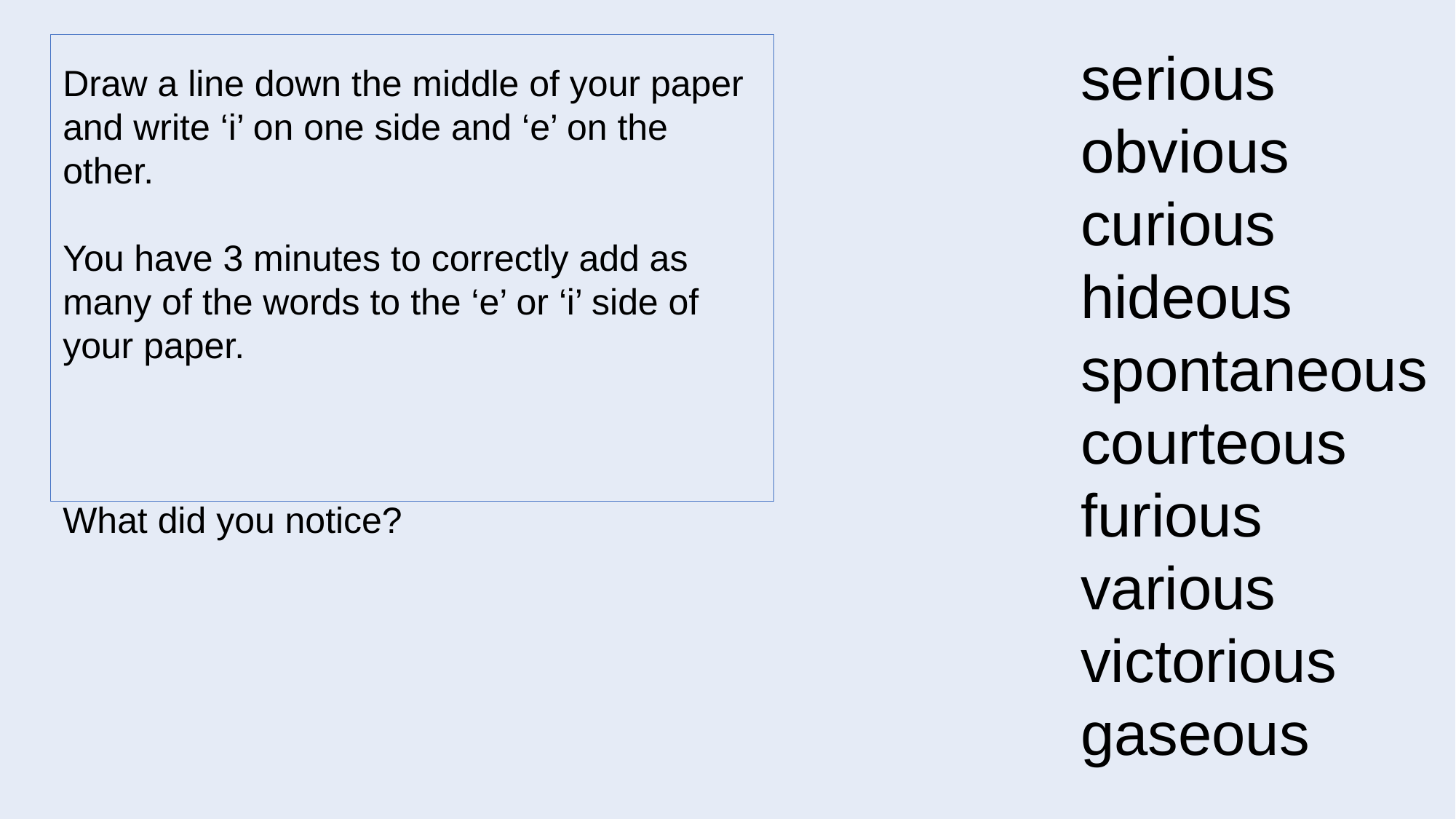

serious
obvious
curious
hideous
spontaneous
courteous
furious
various
victorious
gaseous
Draw a line down the middle of your paper and write ‘i’ on one side and ‘e’ on the other.

You have 3 minutes to correctly add as many of the words to the ‘e’ or ‘i’ side of your paper.

What did you notice?